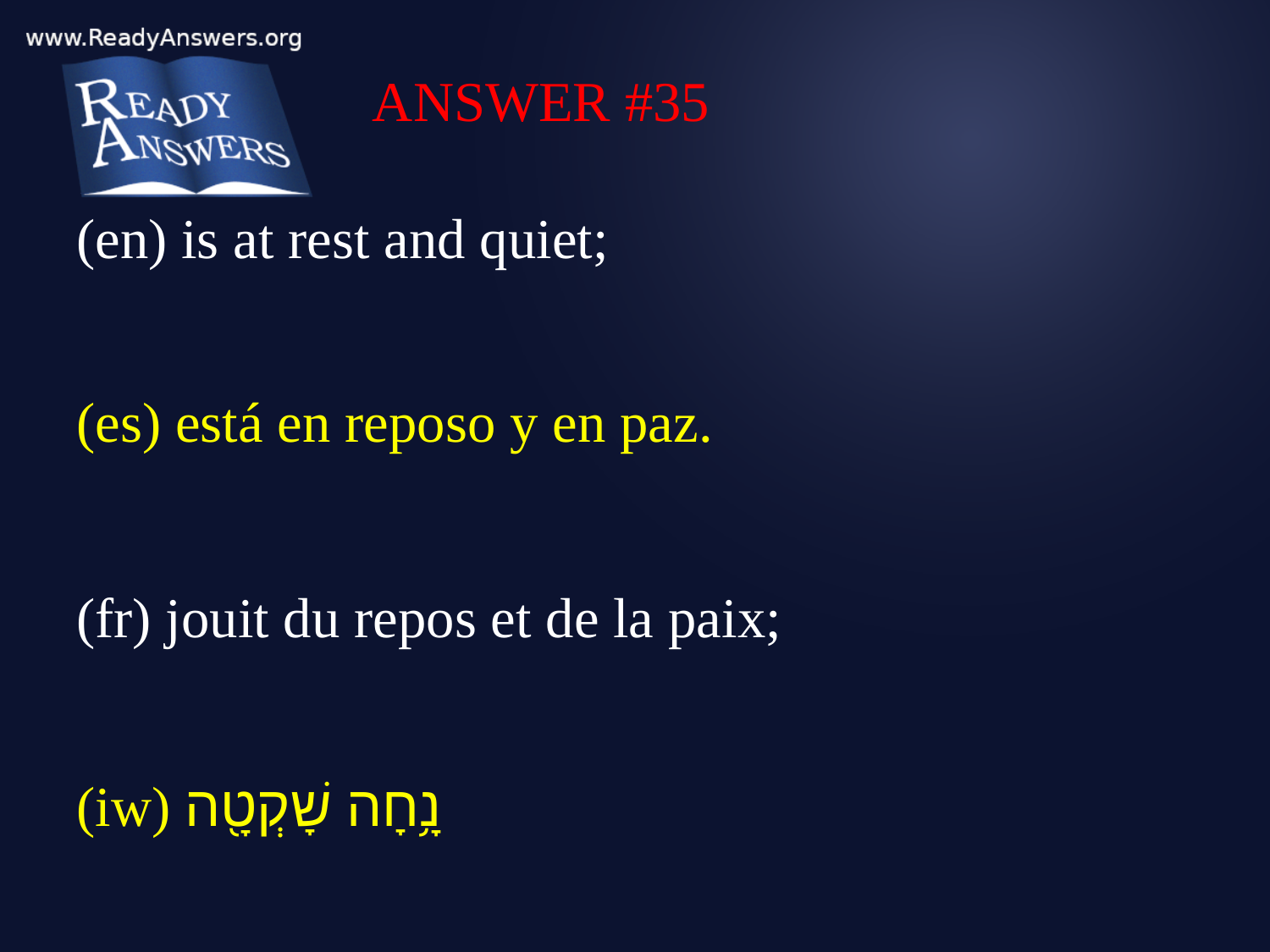

ANSWER #35
(en) is at rest and quiet;
(es) está en reposo y en paz.
(fr) jouit du repos et de la paix;
(iw) נָ֥חָה שָׁקְטָ֖ה